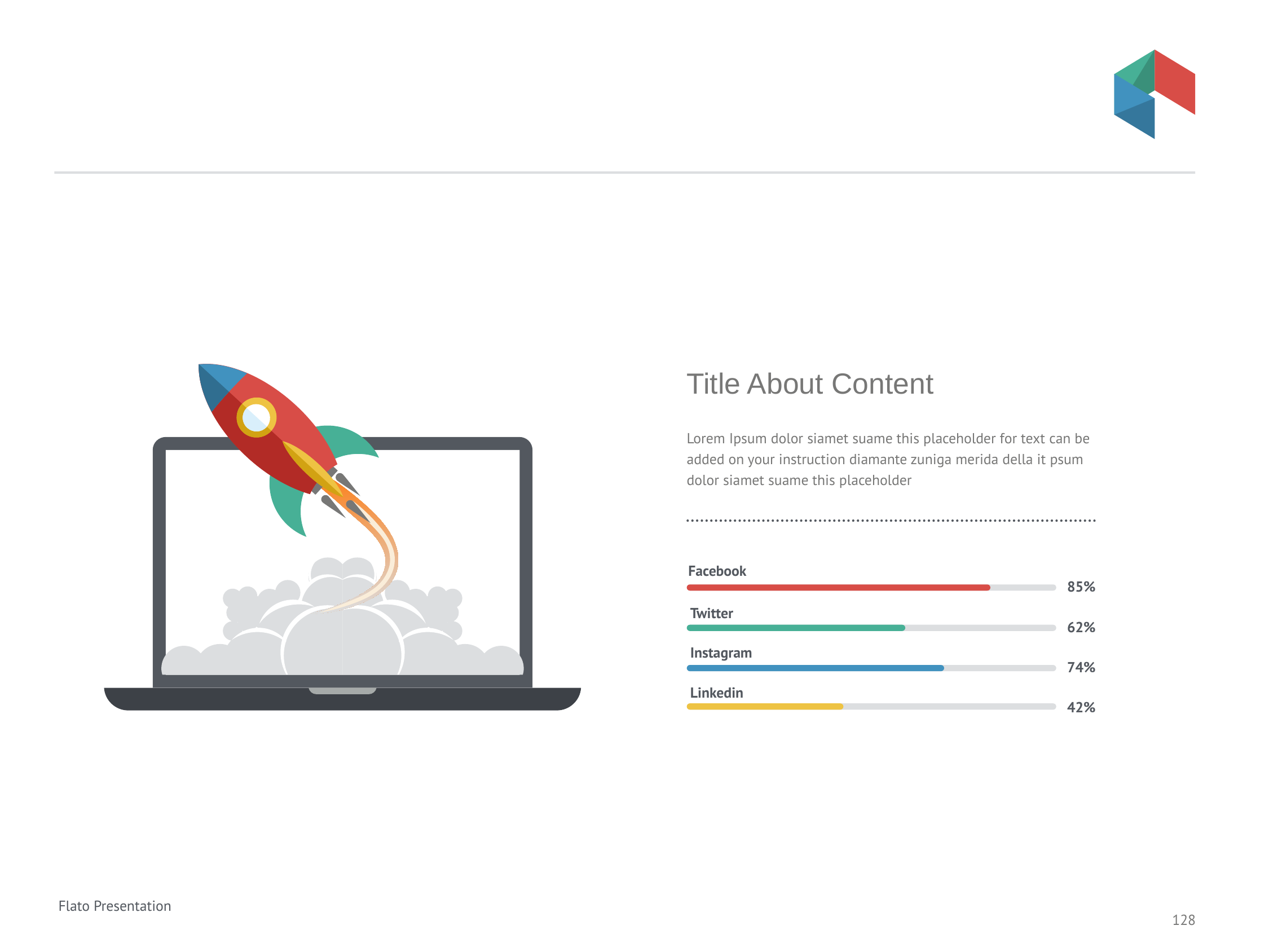

#

Title About Content
Lorem Ipsum dolor siamet suame this placeholder for text can be added on your instruction diamante zuniga merida della it psum dolor siamet suame this placeholder

Facebook
85%

Twitter
62%

Instagram
74%

Linkedin
42%

Flato Presentation
128